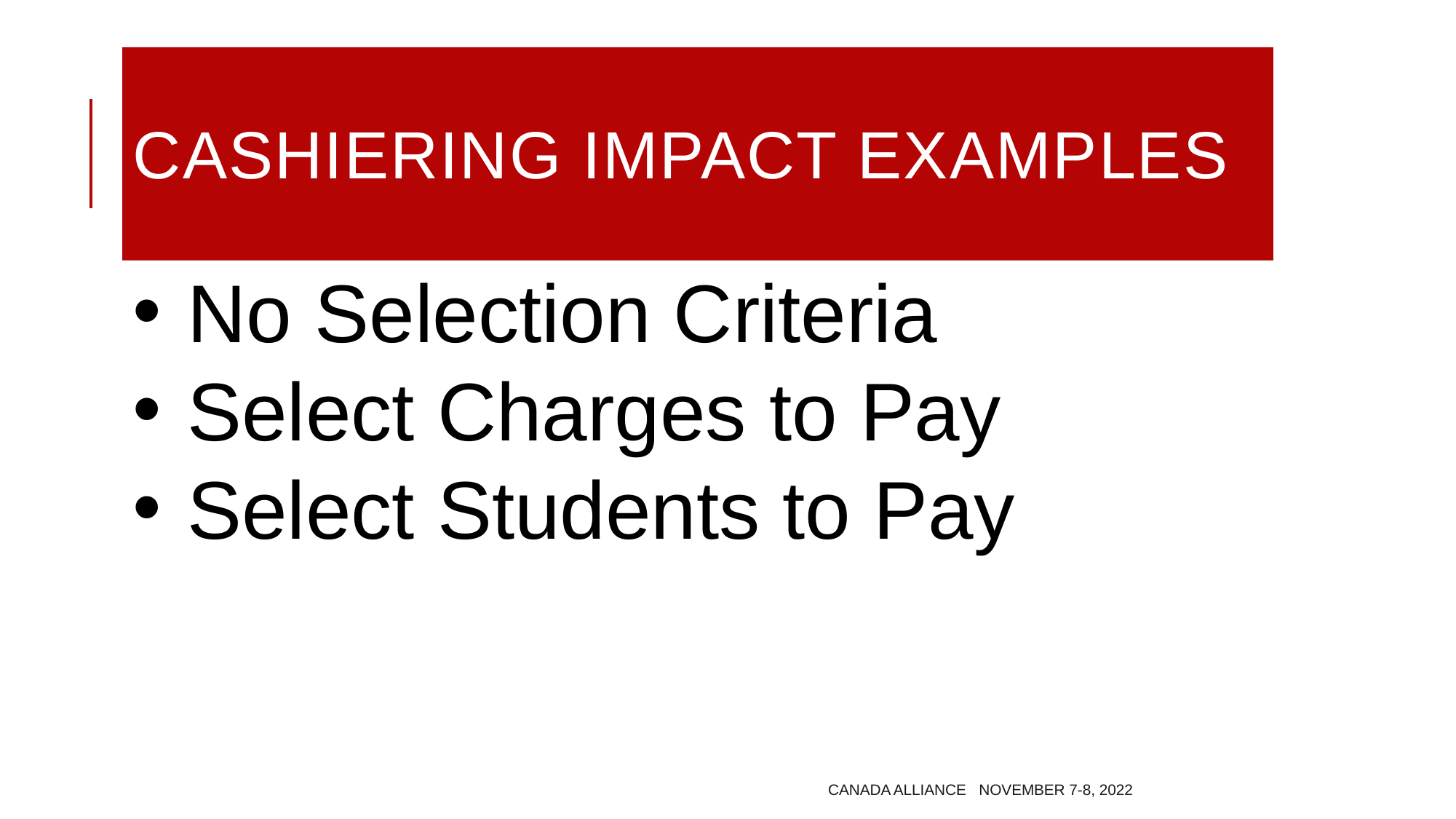

# Cashiering Impact Examples
No Selection Criteria
Select Charges to Pay
Select Students to Pay
Canada Alliance   November 7-8, 2022